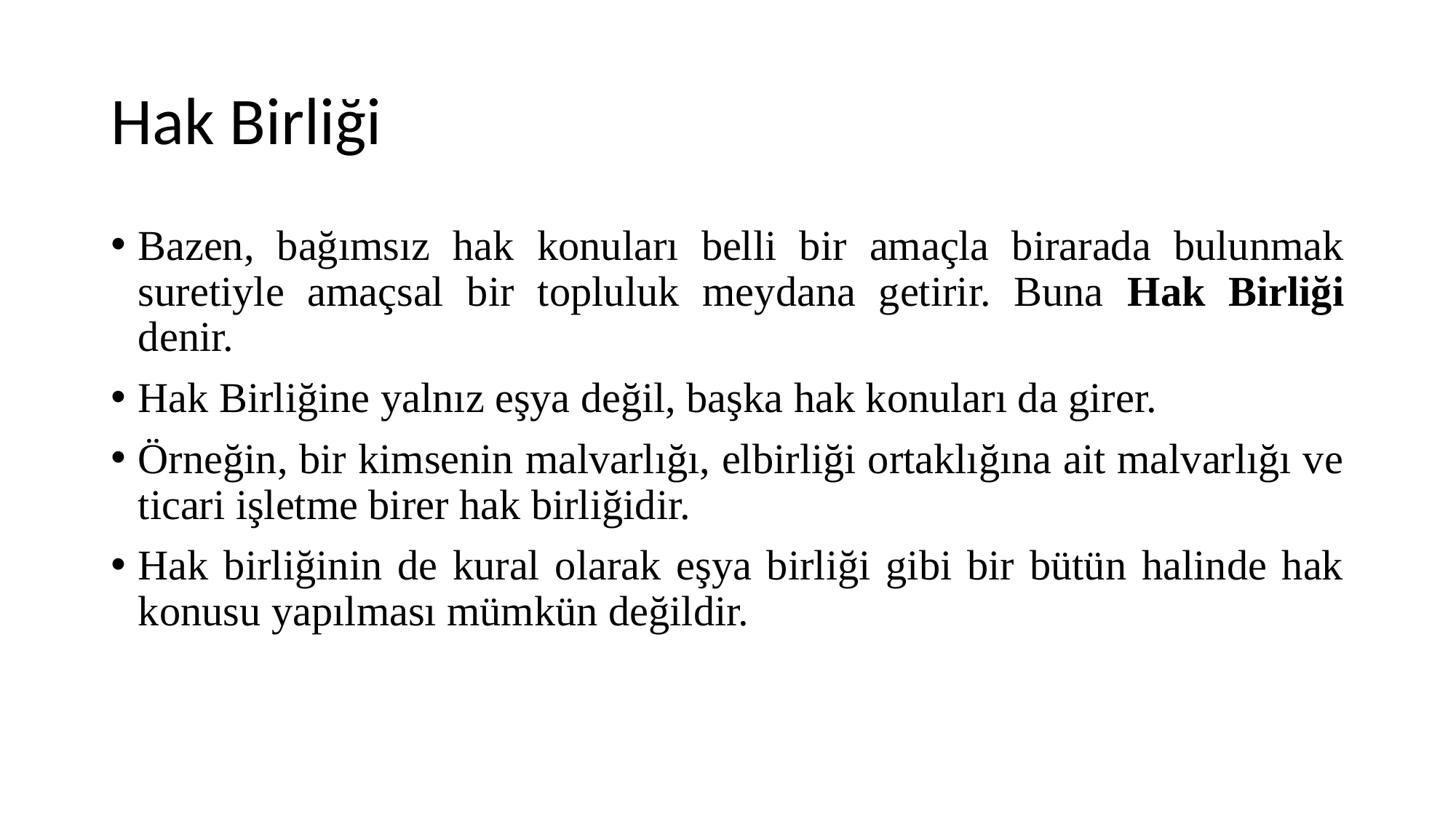

# Hak Birliği
Bazen, bağımsız hak konuları belli bir amaçla birarada bulunmak suretiyle amaçsal bir topluluk meydana getirir. Buna Hak Birliği denir.
Hak Birliğine yalnız eşya değil, başka hak konuları da girer.
Örneğin, bir kimsenin malvarlığı, elbirliği ortaklığına ait malvarlığı ve ticari işletme birer hak birliğidir.
Hak birliğinin de kural olarak eşya birliği gibi bir bütün halinde hak konusu yapılması mümkün değildir.